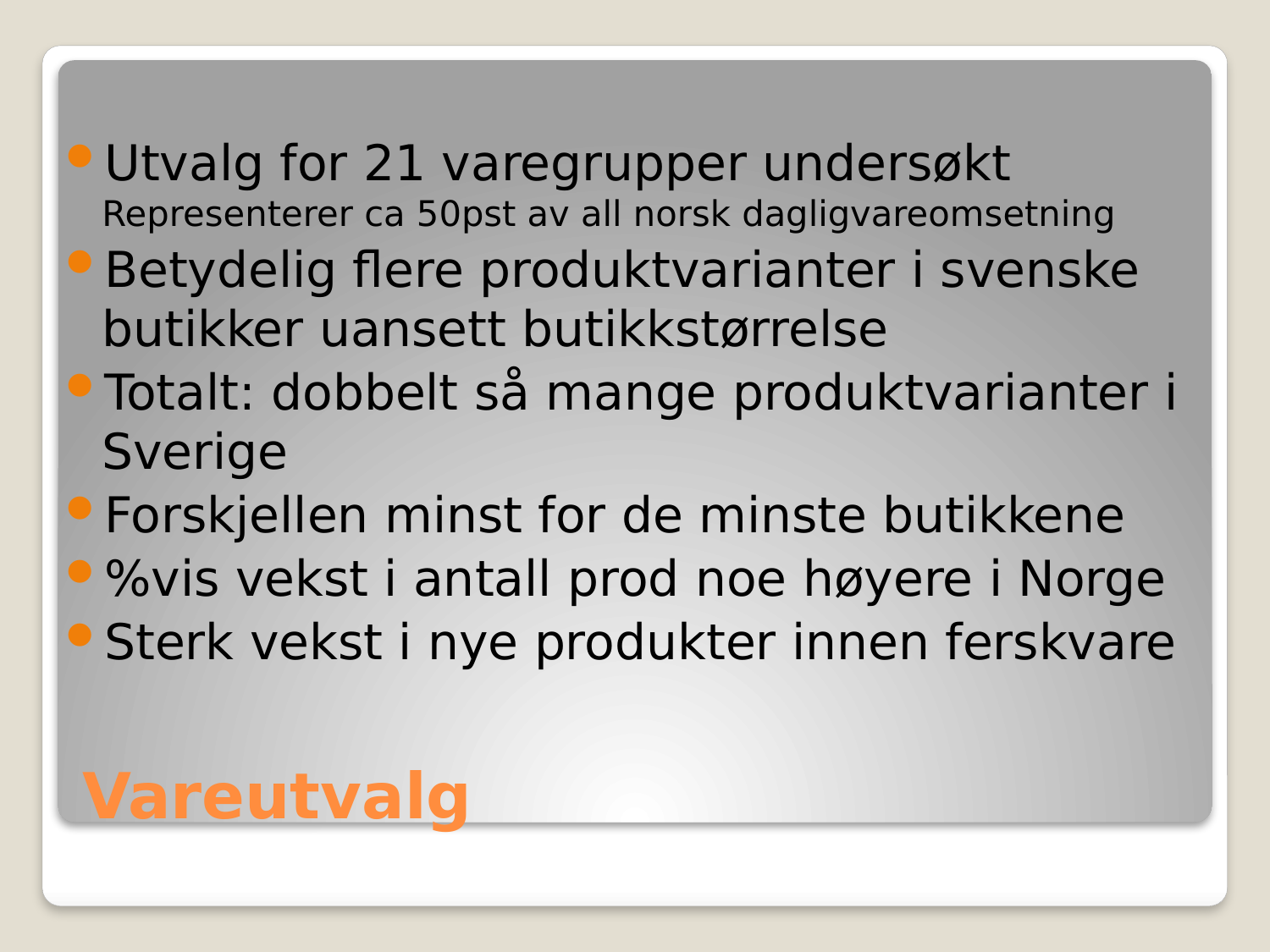

Utvalg for 21 varegrupper undersøkt
Representerer ca 50pst av all norsk dagligvareomsetning
Betydelig flere produktvarianter i svenske butikker uansett butikkstørrelse
Totalt: dobbelt så mange produktvarianter i Sverige
Forskjellen minst for de minste butikkene
%vis vekst i antall prod noe høyere i Norge
Sterk vekst i nye produkter innen ferskvare
# Vareutvalg